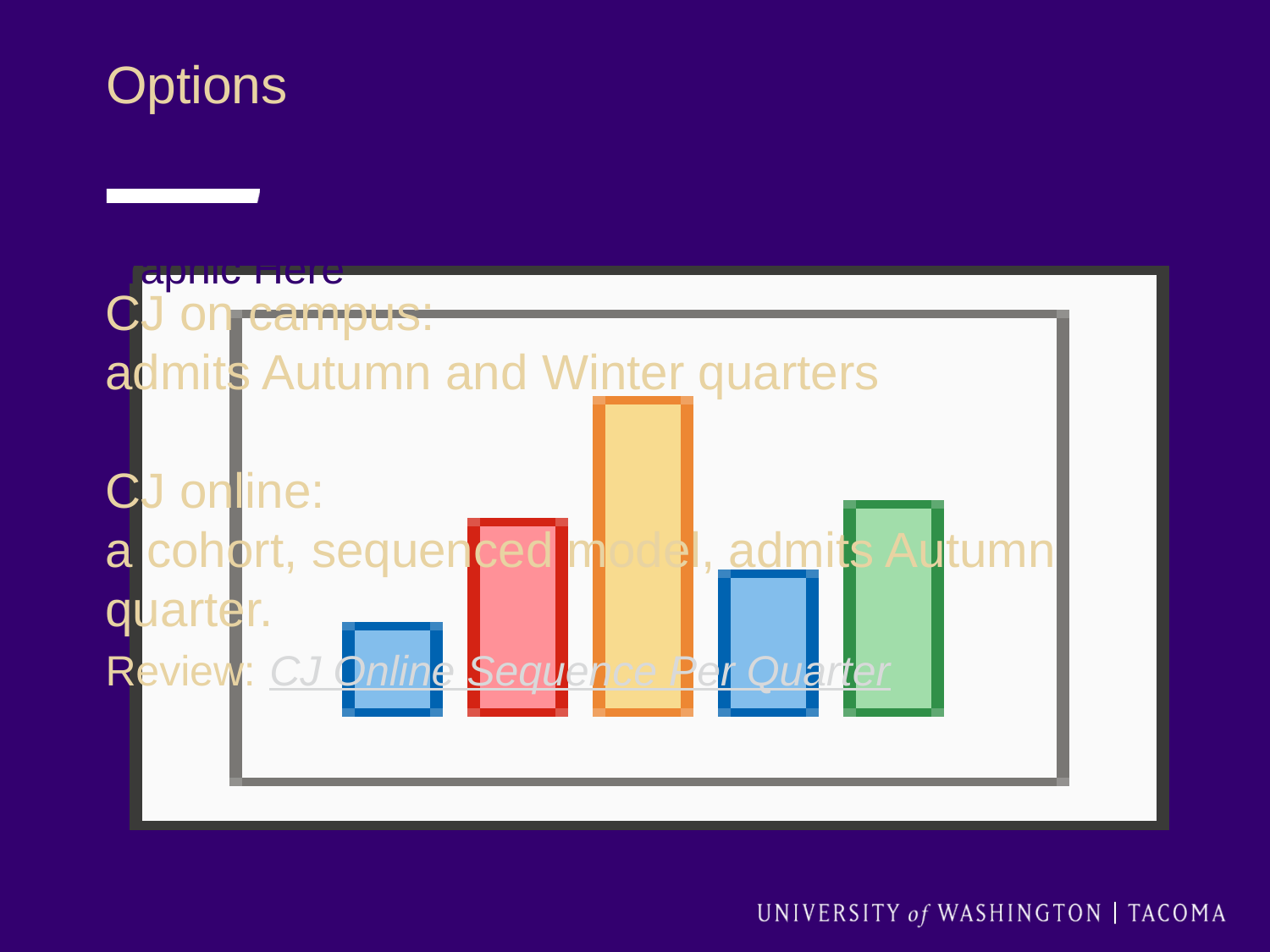

Options

CJ on campus:
admits Autumn and Winter quarters

CJ online:
a cohort, sequenced model, admits Autumn quarter.
Review: CJ Online Sequence Per Quarter